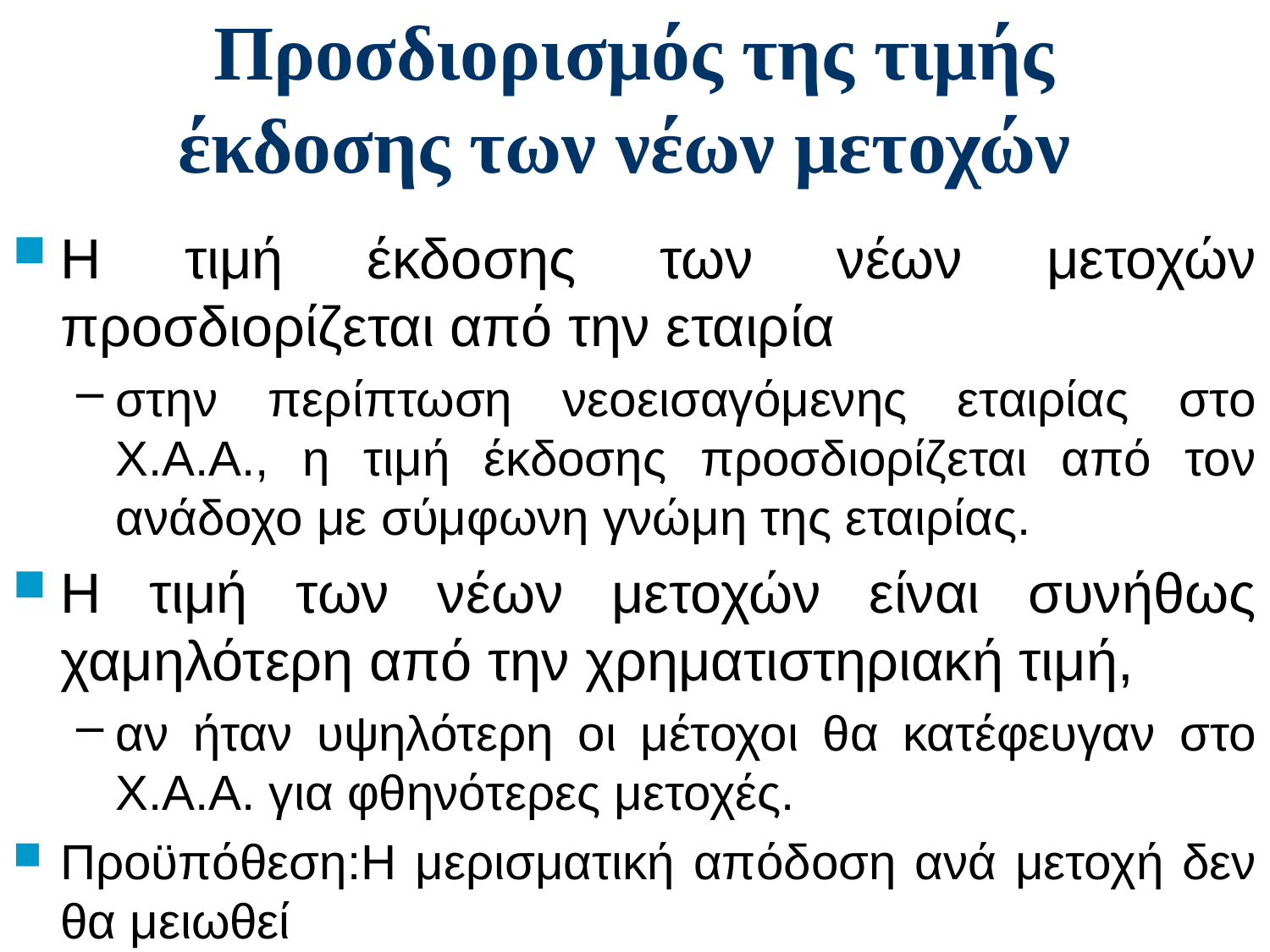

# Προσδιορισμός της τιμής έκδοσης των νέων μετοχών
Η τιμή έκδοσης των νέων μετοχών προσδιορίζεται από την εταιρία
στην περίπτωση νεοεισαγόμενης εταιρίας στο Χ.Α.Α., η τιμή έκδοσης προσδιορίζεται από τον ανάδοχο με σύμφωνη γνώμη της εταιρίας.
Η τιμή των νέων μετοχών είναι συνήθως χαμηλότερη από την χρηματιστηριακή τιμή,
αν ήταν υψηλότερη οι μέτοχοι θα κατέφευγαν στο Χ.Α.Α. για φθηνότερες μετοχές.
Προϋπόθεση:Η μερισματική απόδοση ανά μετοχή δεν θα μειωθεί